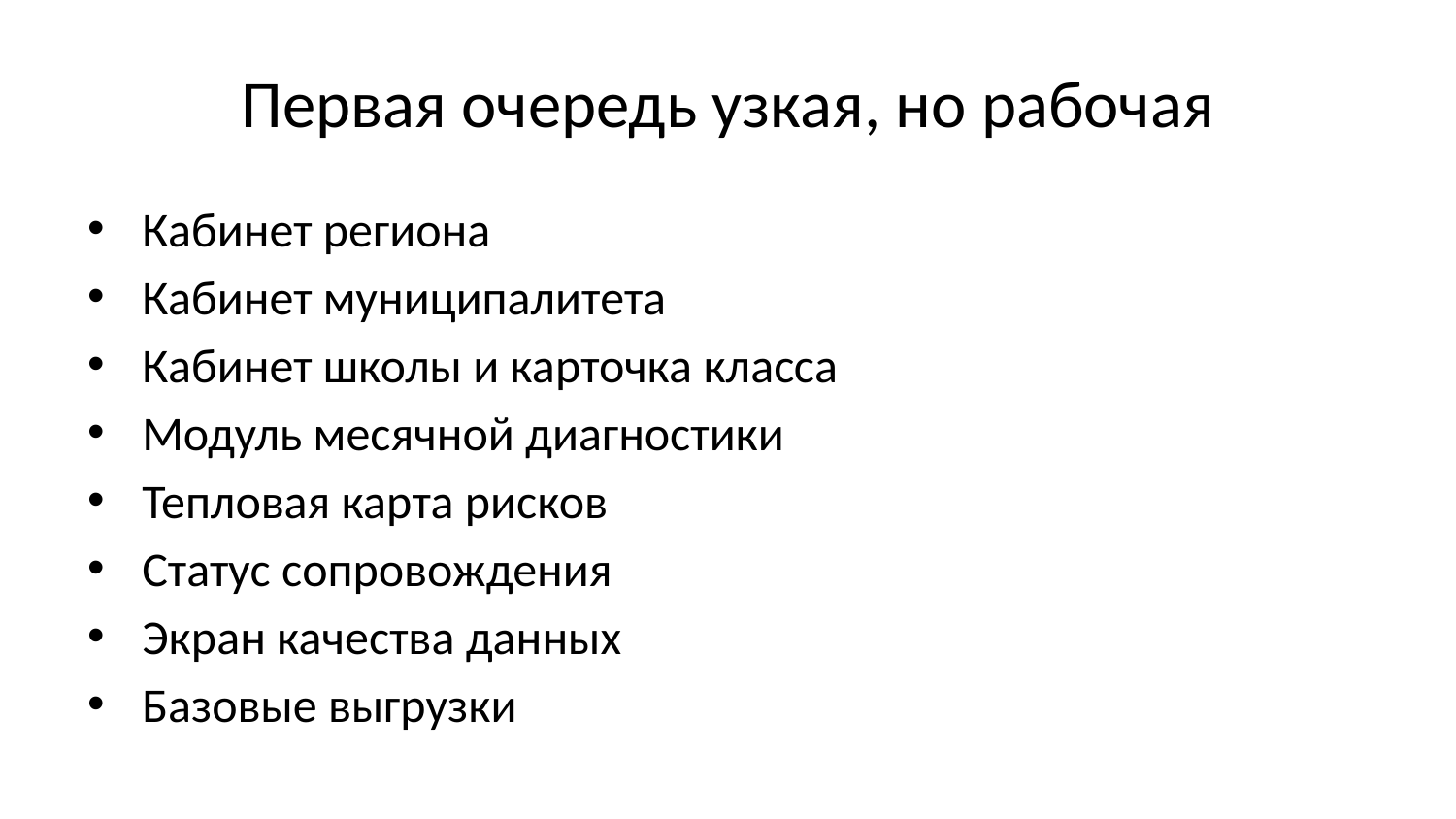

# Первая очередь узкая, но рабочая
Кабинет региона
Кабинет муниципалитета
Кабинет школы и карточка класса
Модуль месячной диагностики
Тепловая карта рисков
Статус сопровождения
Экран качества данных
Базовые выгрузки